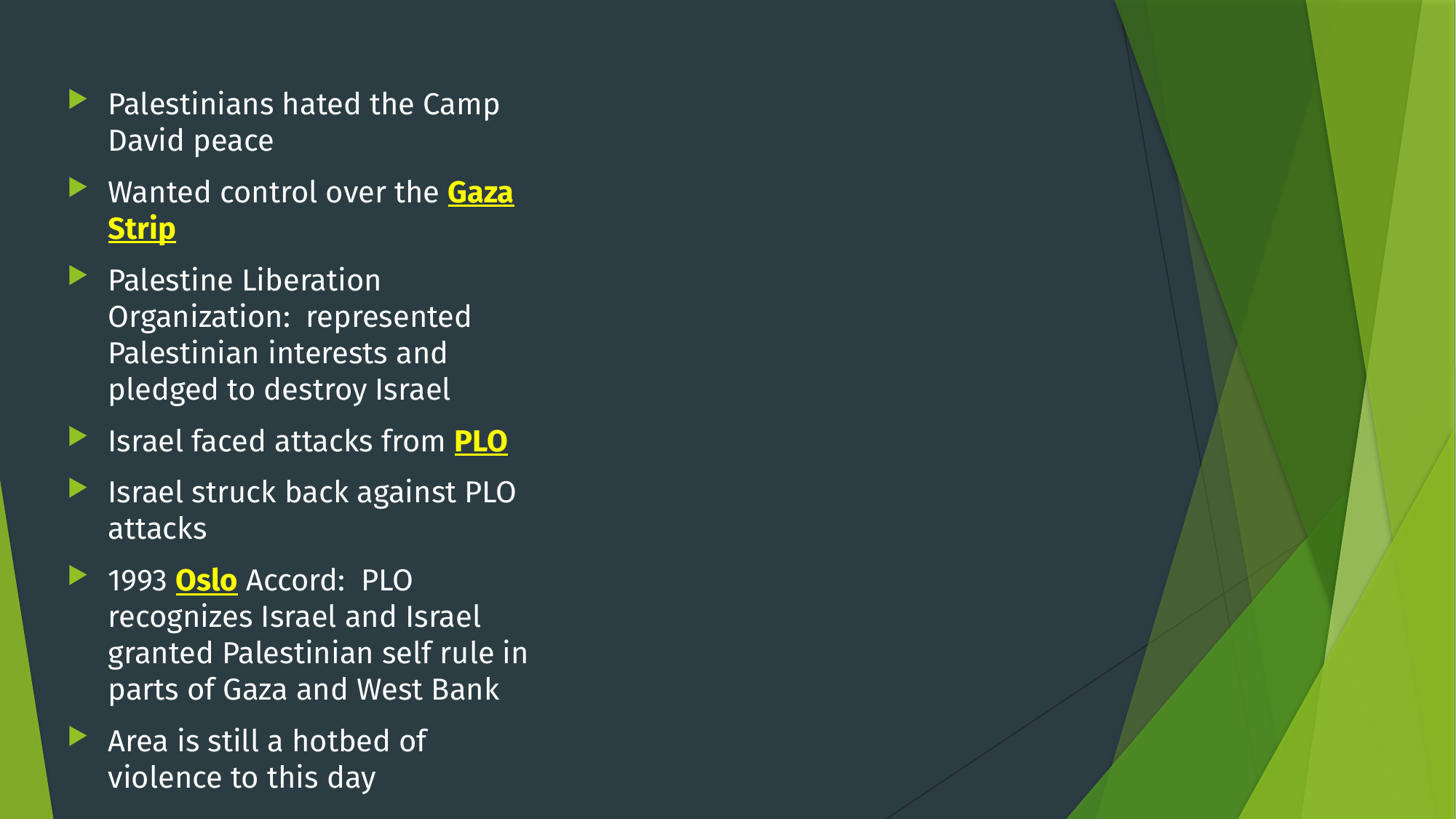

Palestinians hated the Camp David peace
Wanted control over the Gaza Strip
Palestine Liberation Organization:  represented Palestinian interests and pledged to destroy Israel
Israel faced attacks from PLO
Israel struck back against PLO attacks
1993 Oslo Accord:  PLO recognizes Israel and Israel granted Palestinian self rule in parts of Gaza and West Bank
Area is still a hotbed of violence to this day